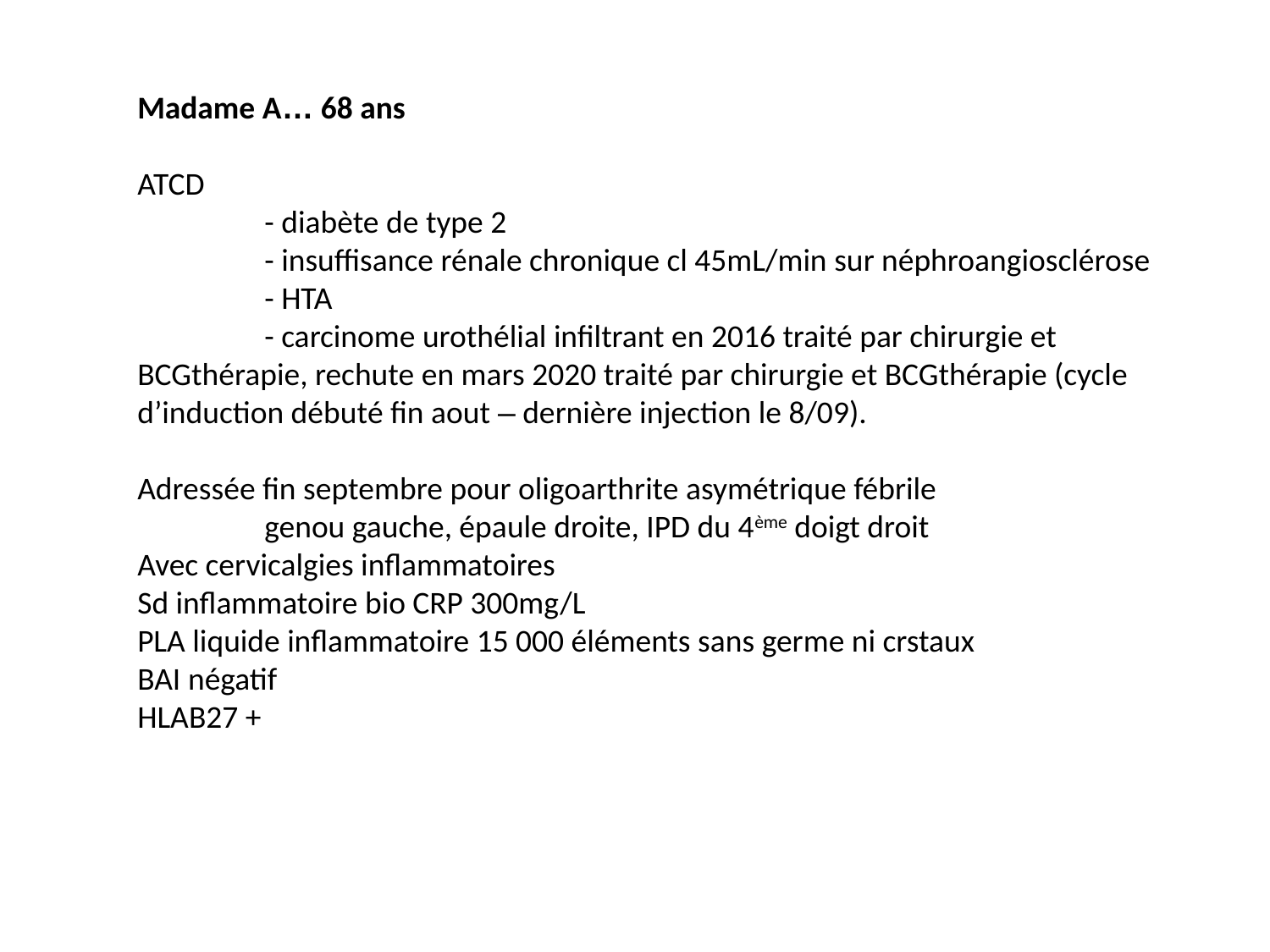

Madame A… 68 ans

ATCD
	- diabète de type 2
	- insuffisance rénale chronique cl 45mL/min sur néphroangiosclérose
	- HTA
	- carcinome urothélial infiltrant en 2016 traité par chirurgie et BCGthérapie, rechute en mars 2020 traité par chirurgie et BCGthérapie (cycle d’induction débuté fin aout – dernière injection le 8/09).

Adressée fin septembre pour oligoarthrite asymétrique fébrile
	genou gauche, épaule droite, IPD du 4ème doigt droit
Avec cervicalgies inflammatoires
Sd inflammatoire bio CRP 300mg/L
PLA liquide inflammatoire 15 000 éléments sans germe ni crstaux
BAI négatif
HLAB27 +